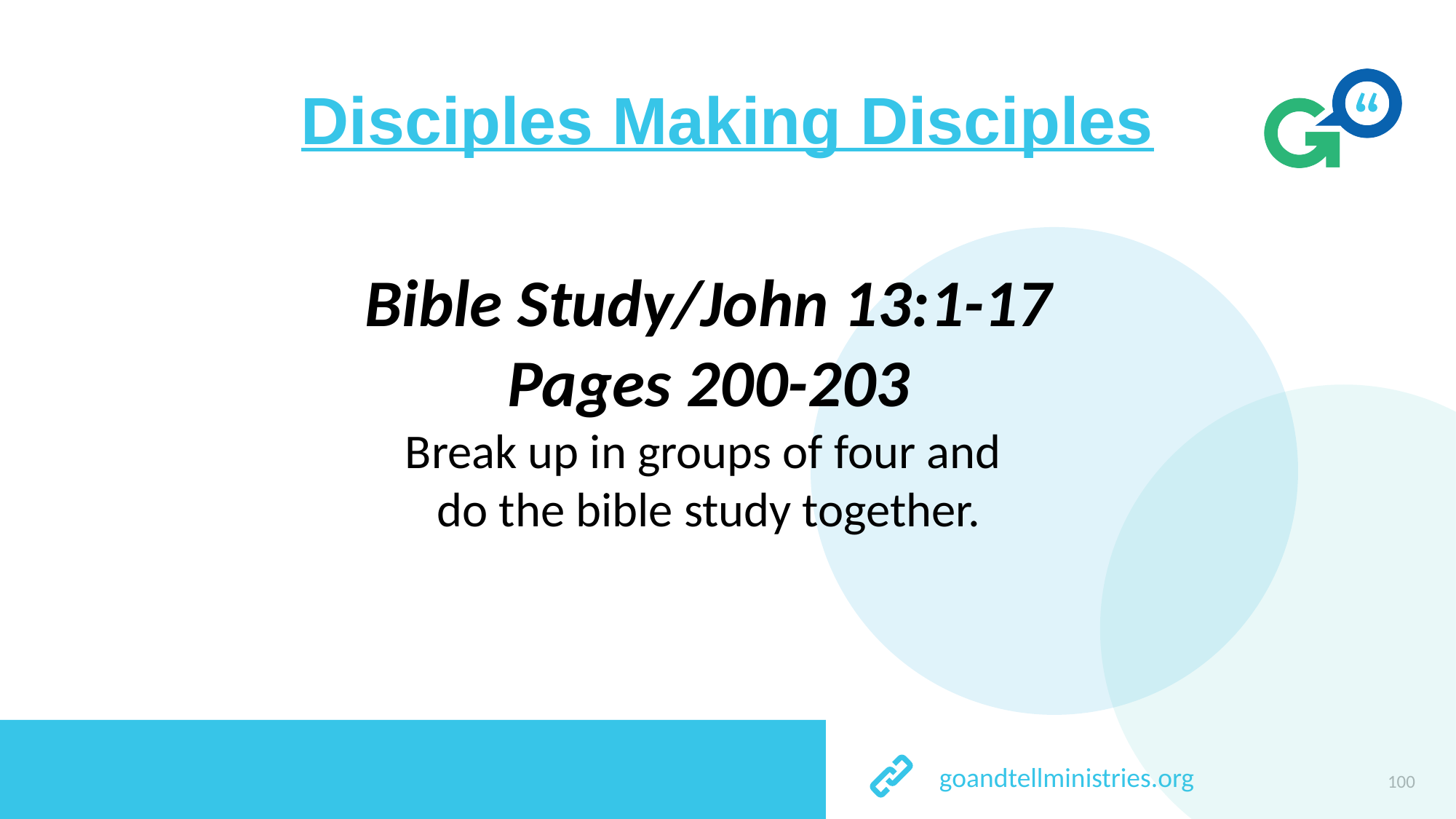

# Disciples Making Disciples
Bible Study/John 13:1-17
Pages 200-203
Break up in groups of four and
do the bible study together.

100